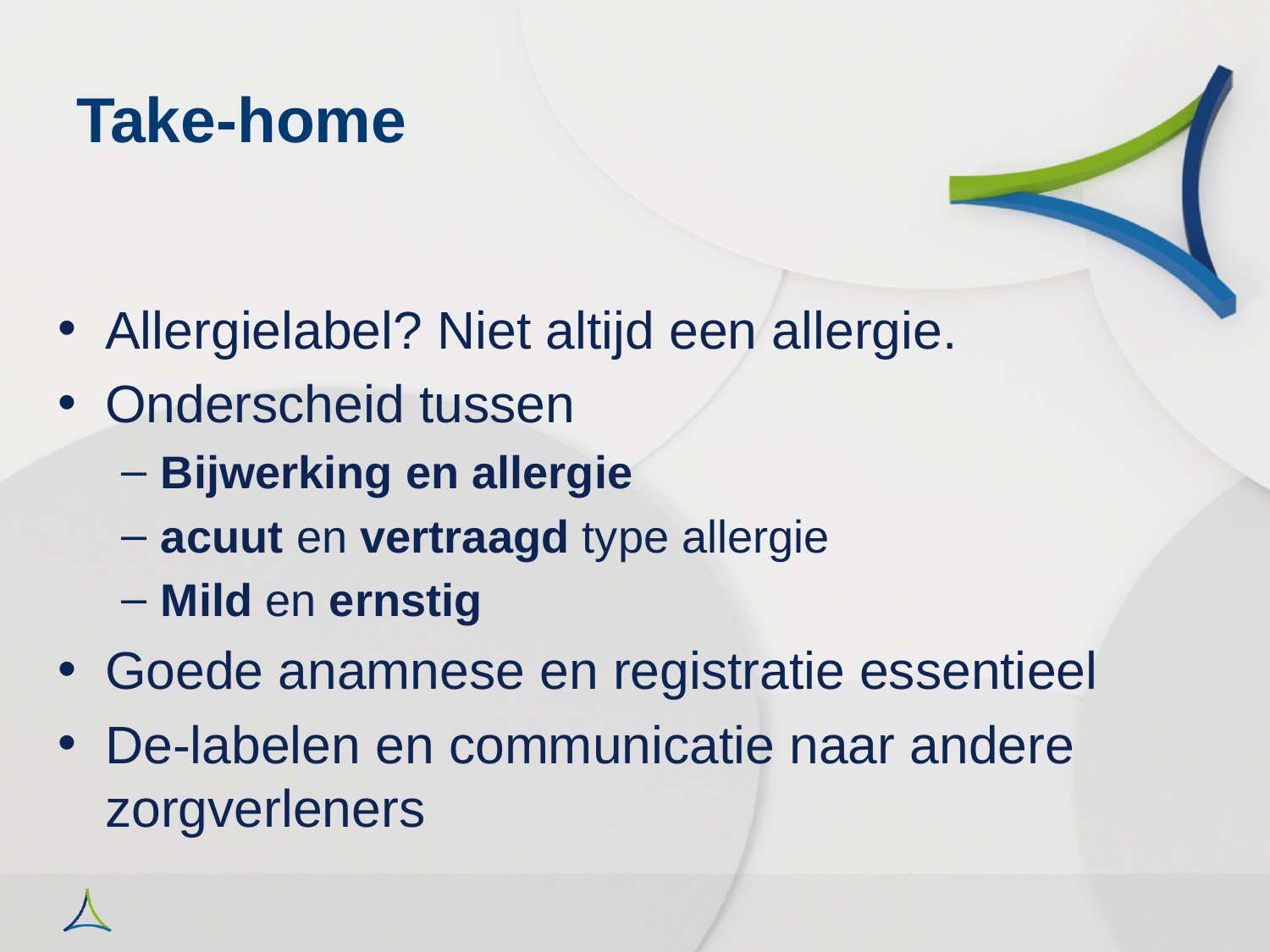

# Take-home
Allergielabel? Niet altijd een allergie.
Onderscheid tussen
Bijwerking en allergie
acuut en vertraagd type allergie
Mild en ernstig
Goede anamnese en registratie essentieel
De-labelen en communicatie naar andere zorgverleners